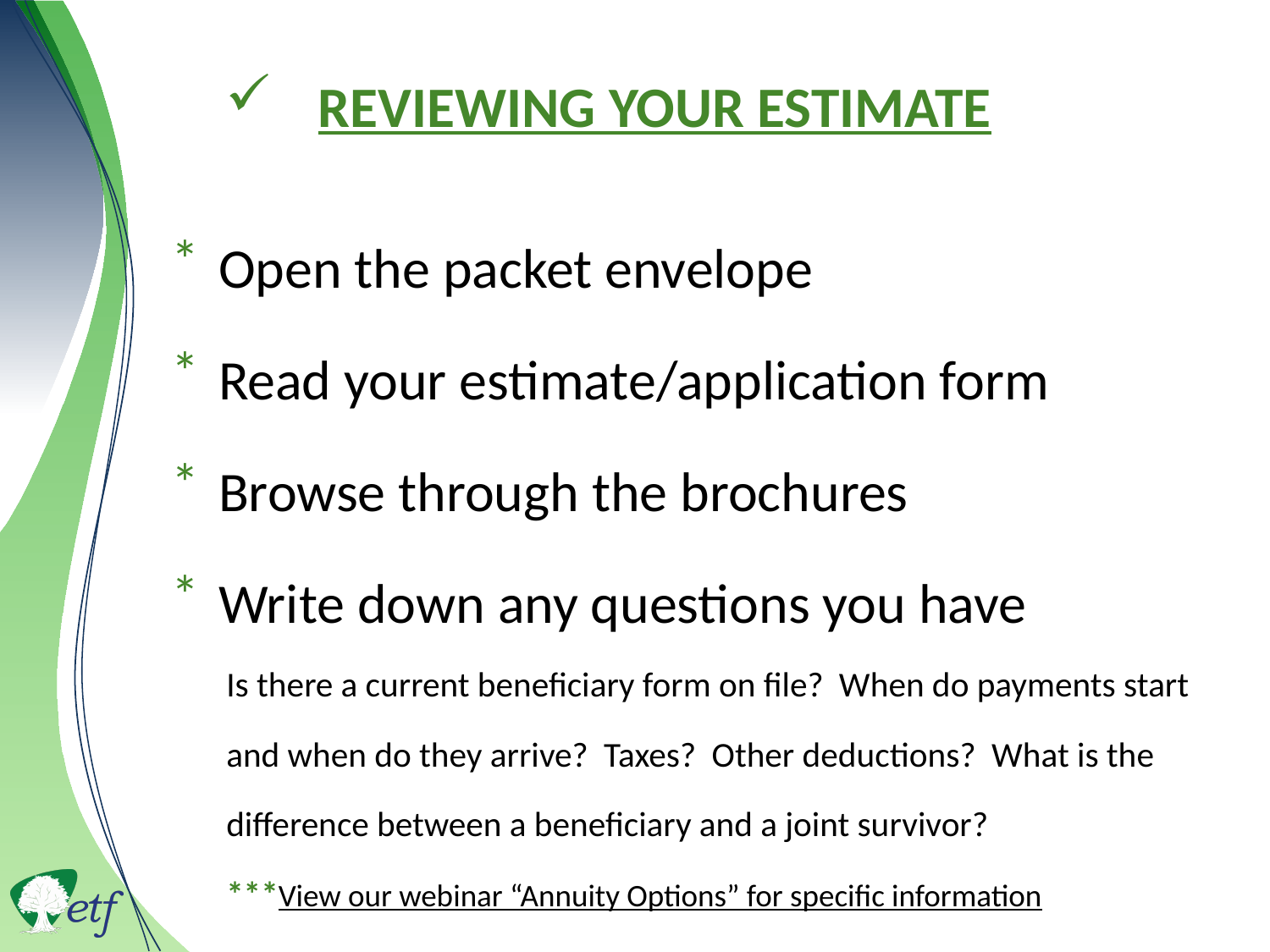

# Reviewing your Estimate
Open the packet envelope
Read your estimate/application form
Browse through the brochures
Write down any questions you have
       Is there a current beneficiary form on file?  When do payments start
       and when do they arrive?  Taxes?  Other deductions?  What is the
       difference between a beneficiary and a joint survivor?
       ***View our webinar “Annuity Options” for specific information